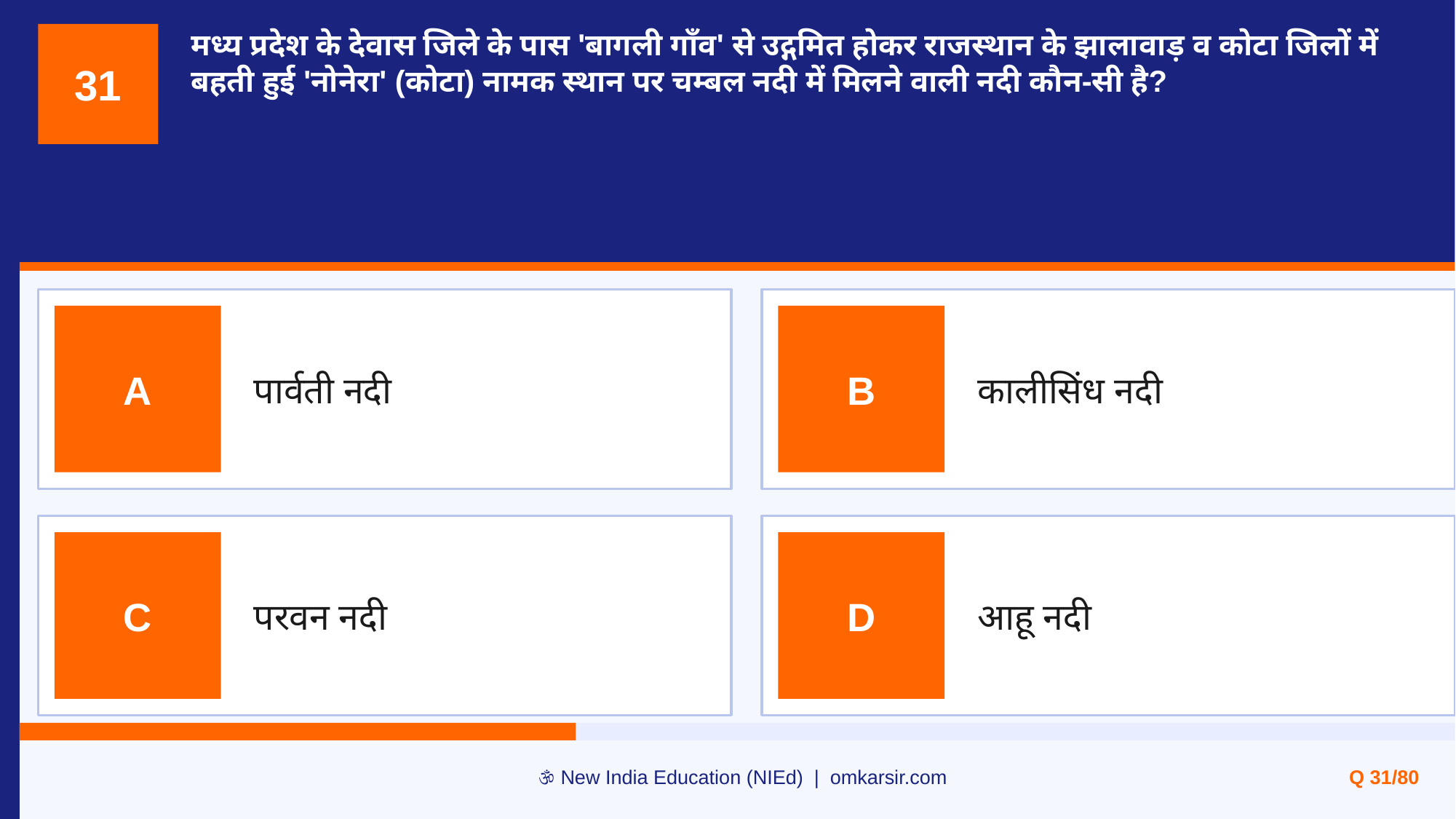

मध्य प्रदेश के देवास जिले के पास 'बागली गाँव' से उद्गमित होकर राजस्थान के झालावाड़ व कोटा जिलों में बहती हुई 'नोनेरा' (कोटा) नामक स्थान पर चम्बल नदी में मिलने वाली नदी कौन-सी है?
31

पार्वती नदी
कालीसिंध नदी
A
B

परवन नदी
आहू नदी
C
D

🕉️ New India Education (NIEd)  |  omkarsir.com
Q 31/80